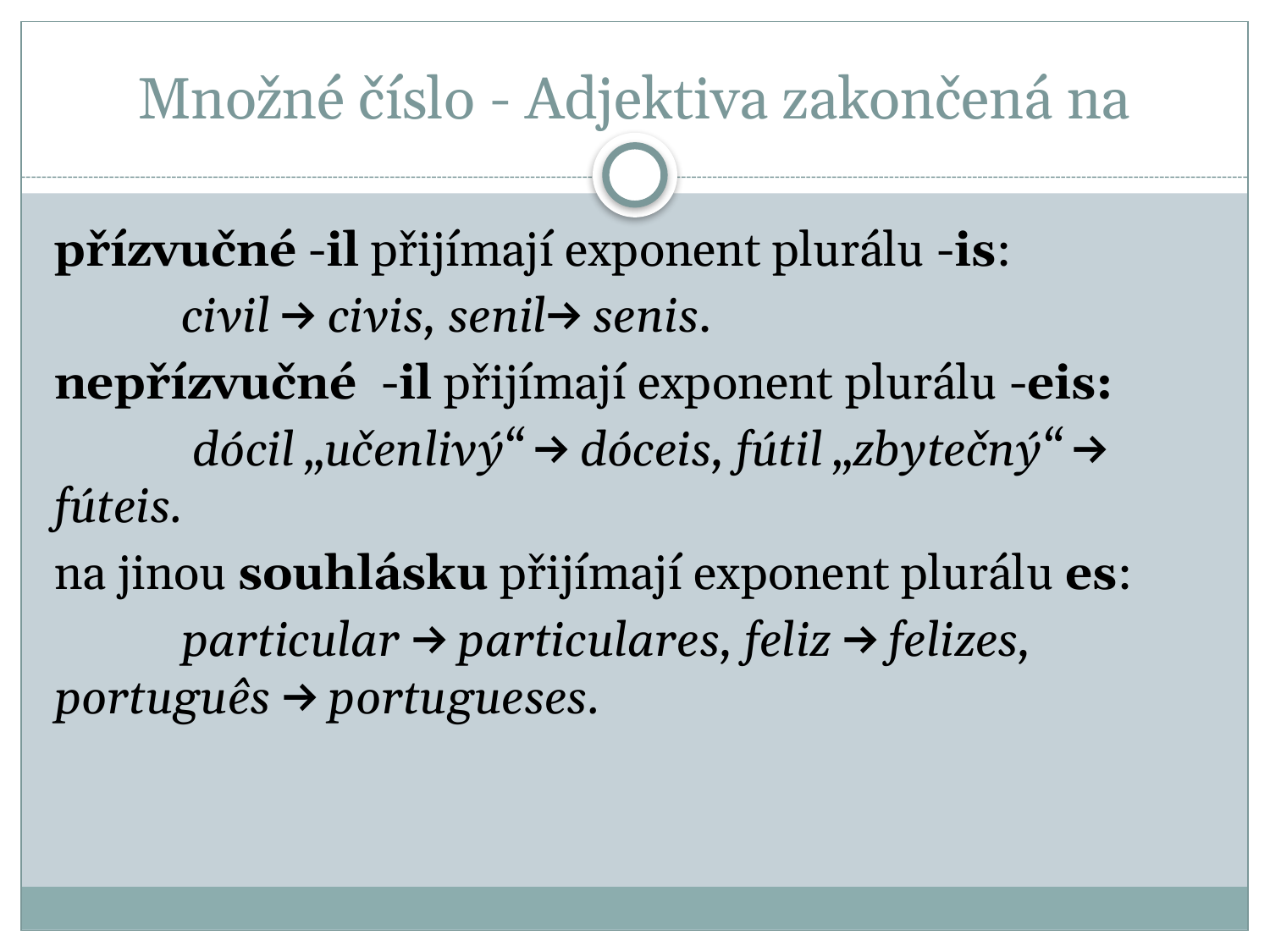

# Množné číslo - Adjektiva zakončená na
přízvučné -il přijímají exponent plurálu -is:
	civil → civis, senil→ senis.
nepřízvučné  -il přijímají exponent plurálu -eis:
	 dócil „učenlivý“ → dóceis, fútil „zbytečný“ → 	fúteis.
na jinou souhlásku přijímají exponent plurálu es:
	particular → particulares, feliz → felizes, 	português → portugueses.